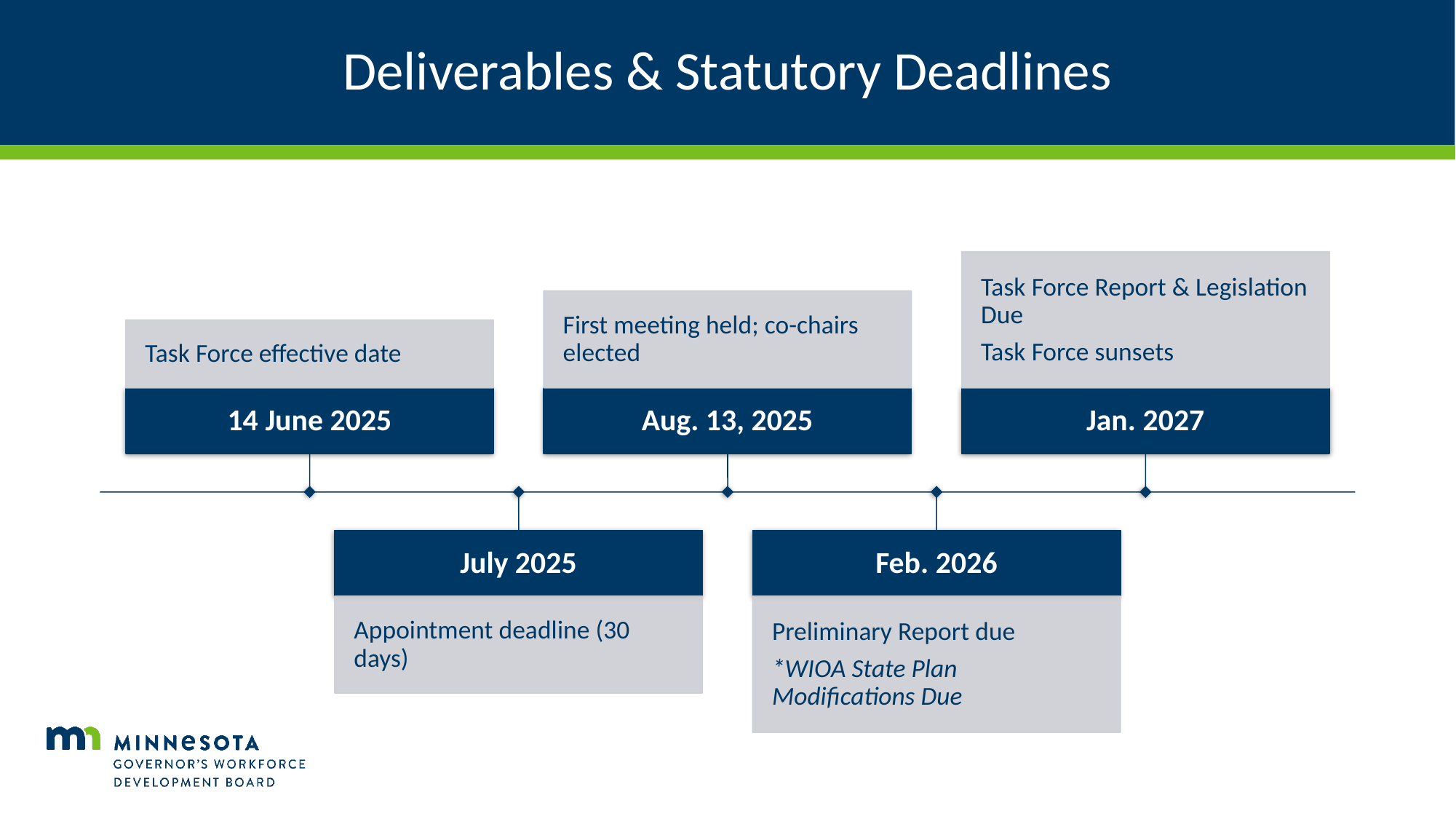

# Deliverables & Statutory Deadlines
14 June 2025
Task Force effective date
July 2025
Appointment deadline (30 days)
Aug. 13, 2025
First meeting held; co-chairs elected
Feb. 2026
Preliminary Report due
*WIOA State Plan Modifications Due
Jan. 2027
Task Force Report & Legislation Due
Task Force sunsets